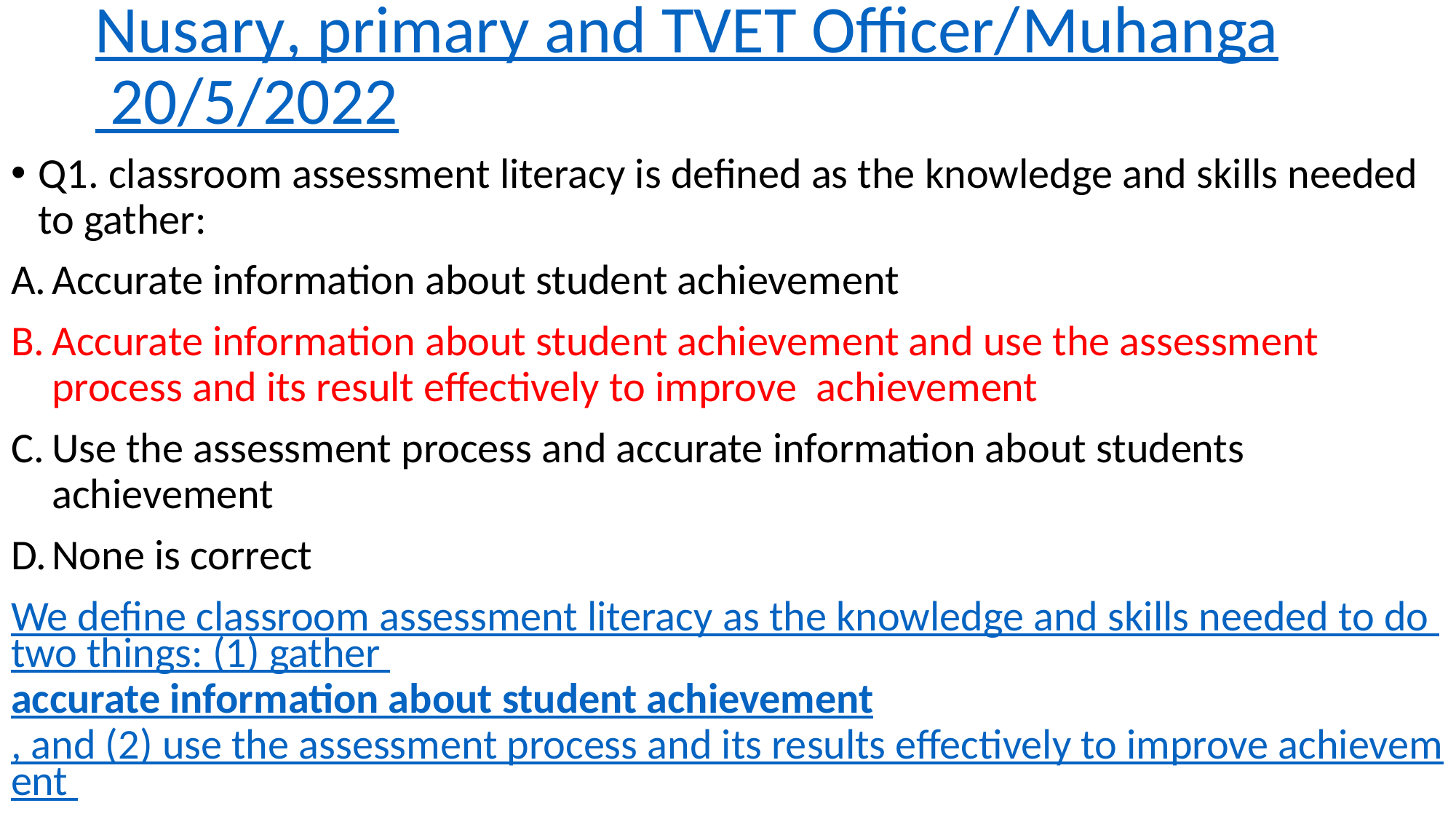

# Nusary, primary and TVET Officer/Muhanga 20/5/2022
Q1. classroom assessment literacy is defined as the knowledge and skills needed to gather:
Accurate information about student achievement
Accurate information about student achievement and use the assessment process and its result effectively to improve  achievement
Use the assessment process and accurate information about students achievement
None is correct
We define classroom assessment literacy as the knowledge and skills needed to do two things: (1) gather accurate information about student achievement, and (2) use the assessment process and its results effectively to improve achievement